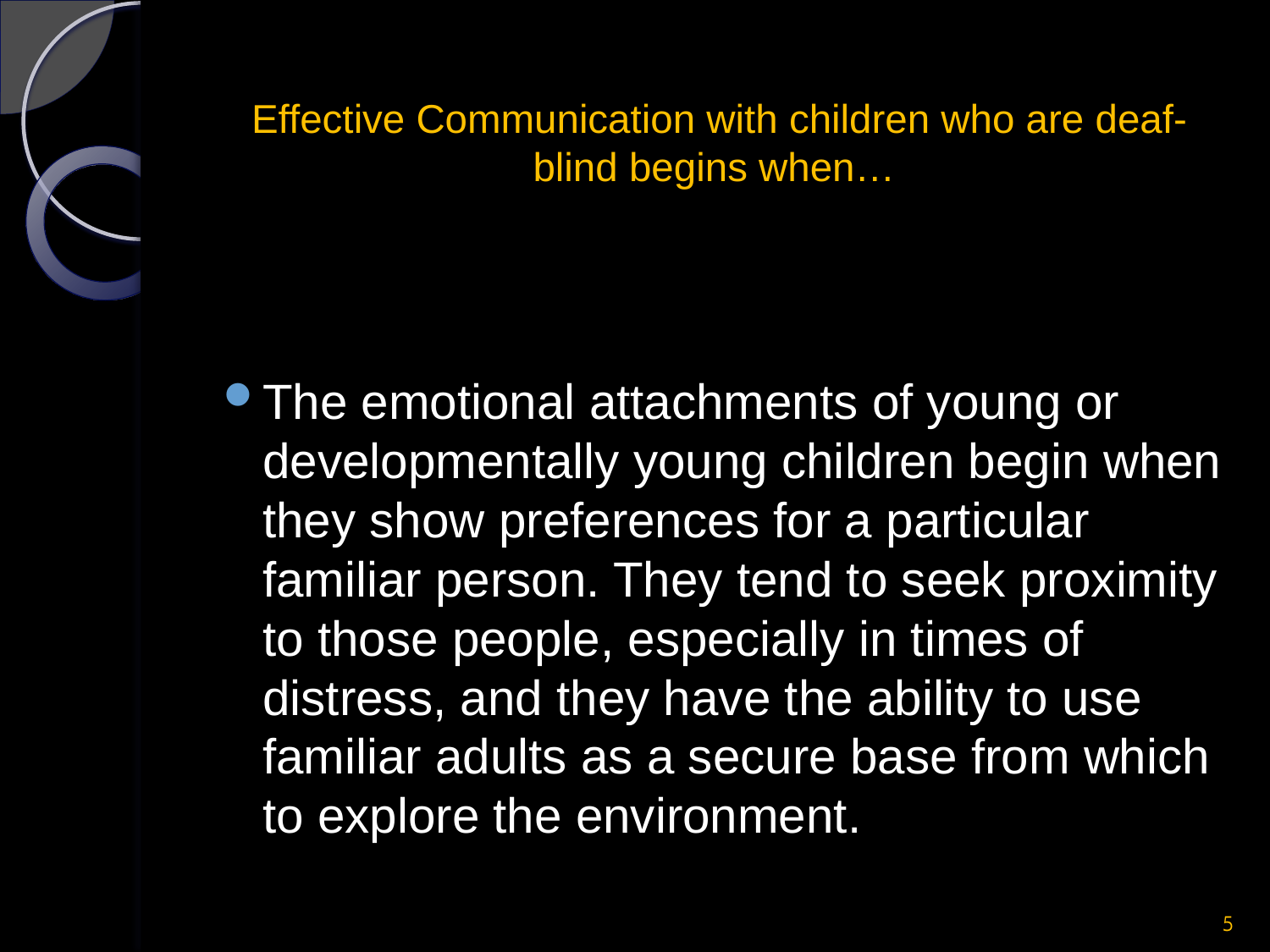

# Effective Communication with children who are deaf-blind begins when…

The emotional attachments of young or developmentally young children begin when they show preferences for a particular familiar person. They tend to seek proximity to those people, especially in times of distress, and they have the ability to use familiar adults as a secure base from which to explore the environment.
5